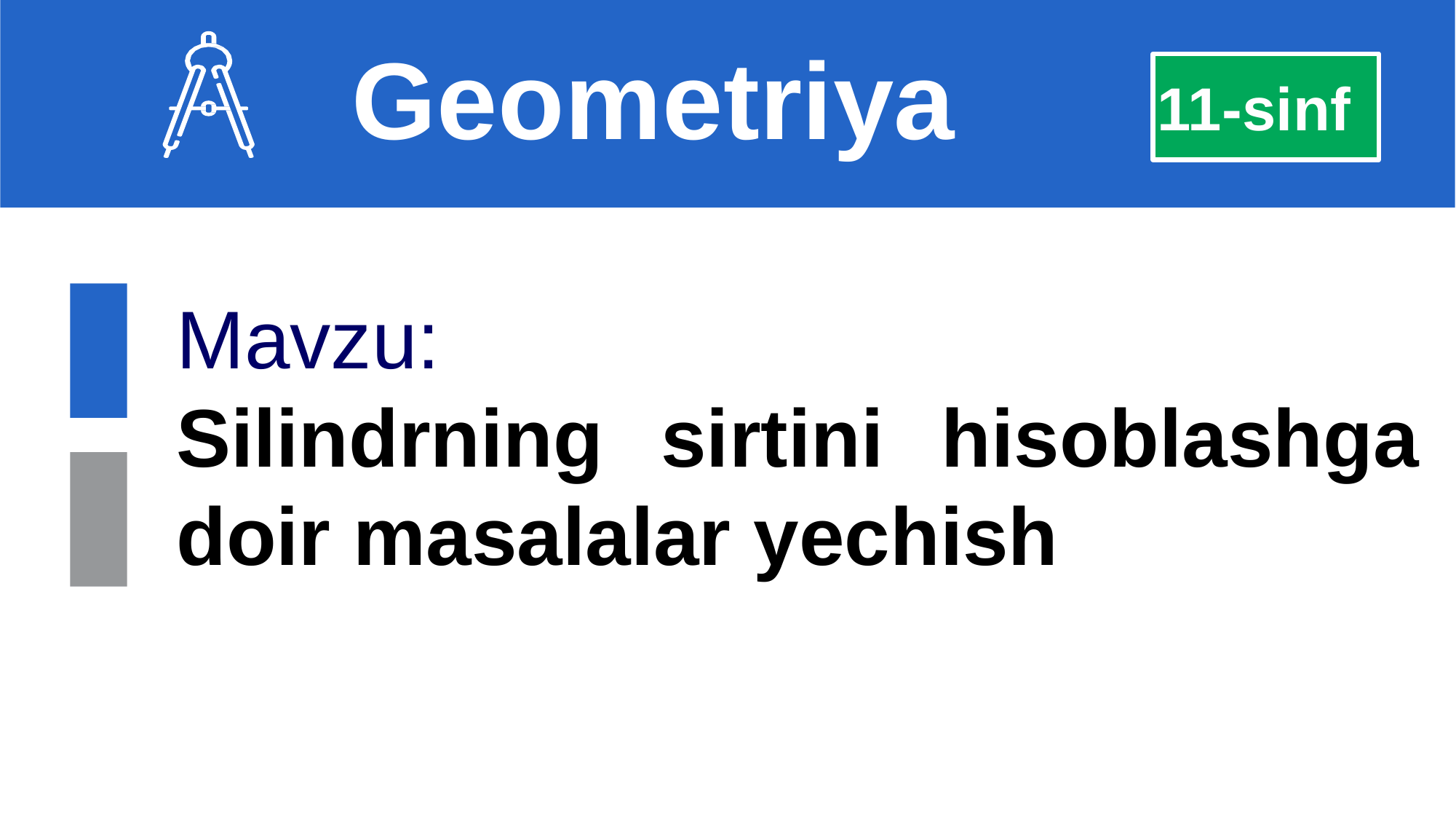

Geometriya

11-sinf

Mavzu:
Silindrning sirtini hisoblashga doir masalalar yechish